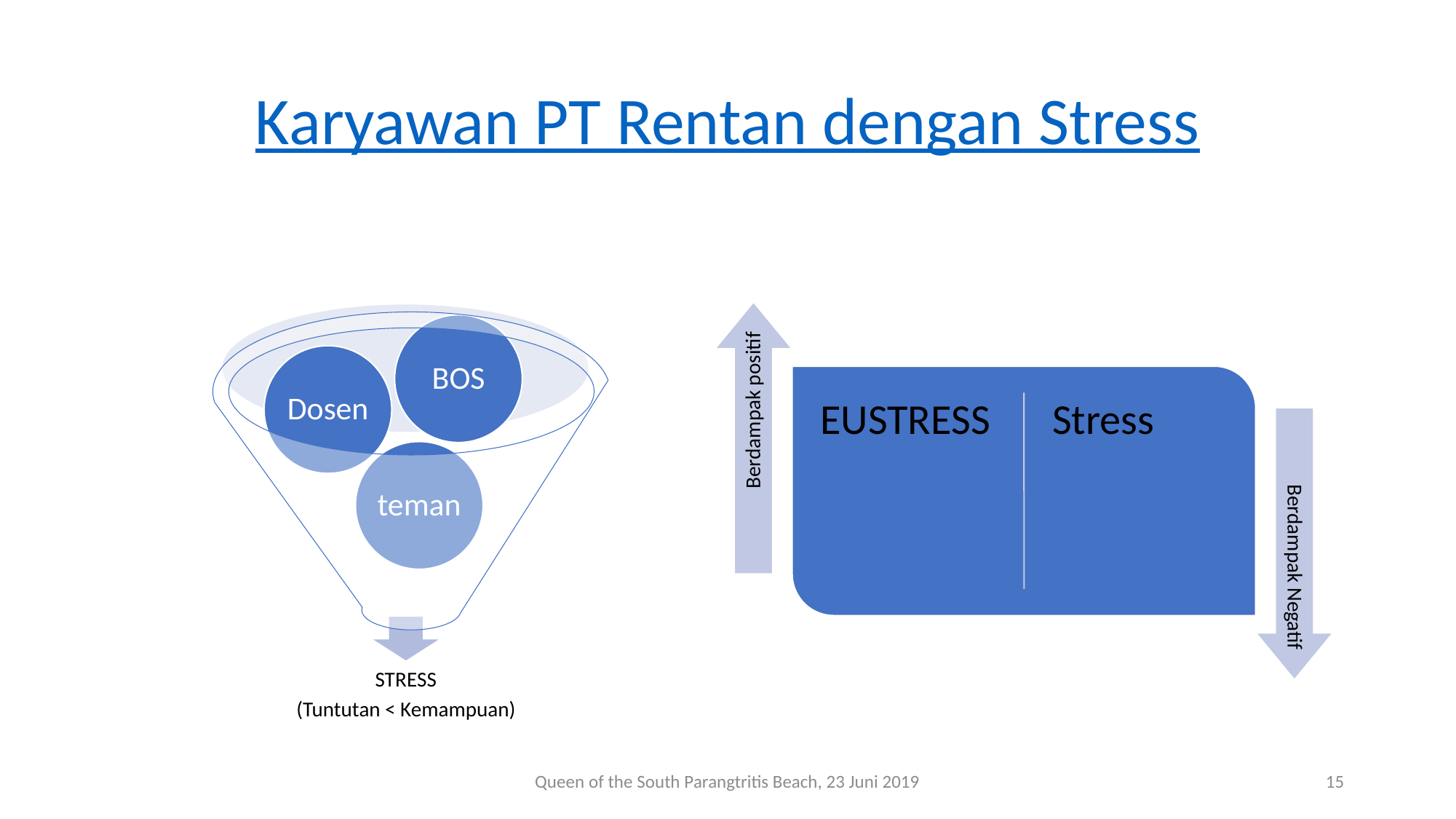

# Karyawan PT Rentan dengan Stress
EUSTRESS
Stress
Berdampak positif
Berdampak Negatif
STRESS
(Tuntutan < Kemampuan)
teman
Dosen
BOS
Queen of the South Parangtritis Beach, 23 Juni 2019
15